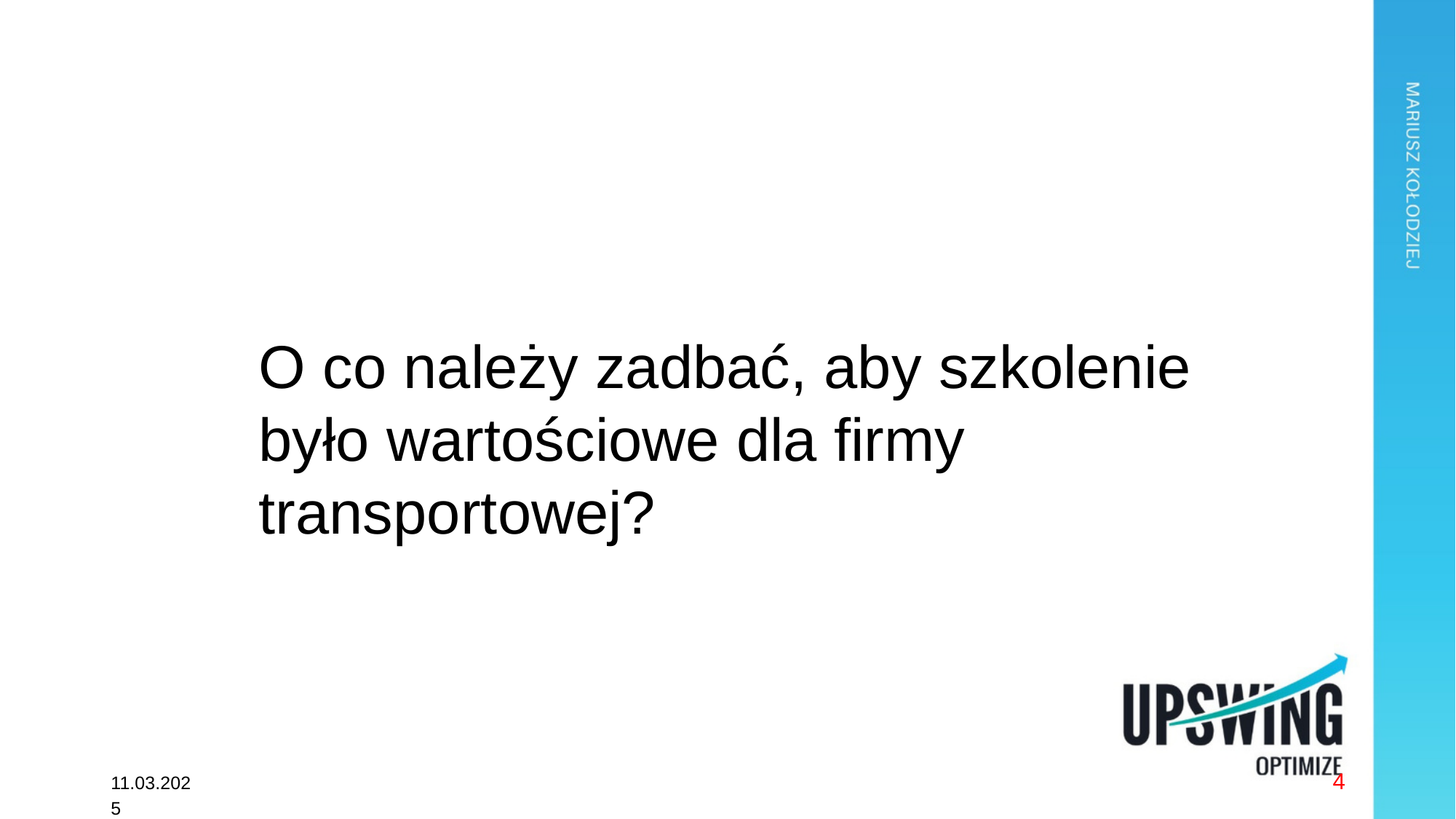

O co należy zadbać, aby szkolenie było wartościowe dla firmy transportowej?
4
11.03.2025